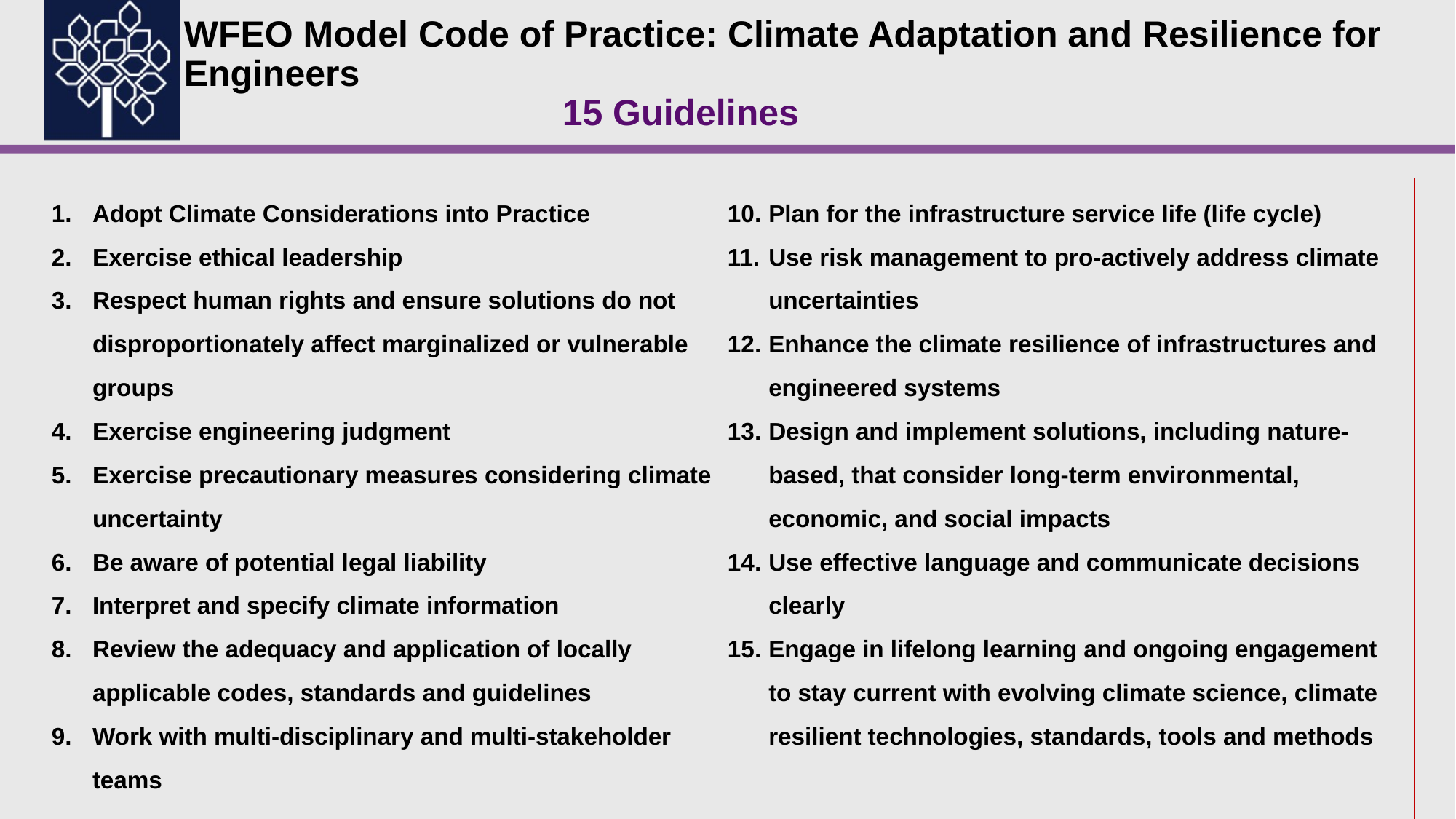

# WFEO Model Code of Practice: Climate Adaptation and Resilience for Engineers 15 Guidelines

Adopt Climate Considerations into Practice
Exercise ethical leadership
Respect human rights and ensure solutions do not disproportionately affect marginalized or vulnerable groups
Exercise engineering judgment
Exercise precautionary measures considering climate uncertainty
Be aware of potential legal liability
Interpret and specify climate information
Review the adequacy and application of locally applicable codes, standards and guidelines
Work with multi-disciplinary and multi-stakeholder teams
Plan for the infrastructure service life (life cycle)
Use risk management to pro-actively address climate uncertainties
Enhance the climate resilience of infrastructures and engineered systems
Design and implement solutions, including nature-based, that consider long-term environmental, economic, and social impacts
Use effective language and communicate decisions clearly
Engage in lifelong learning and ongoing engagement to stay current with evolving climate science, climate resilient technologies, standards, tools and methods